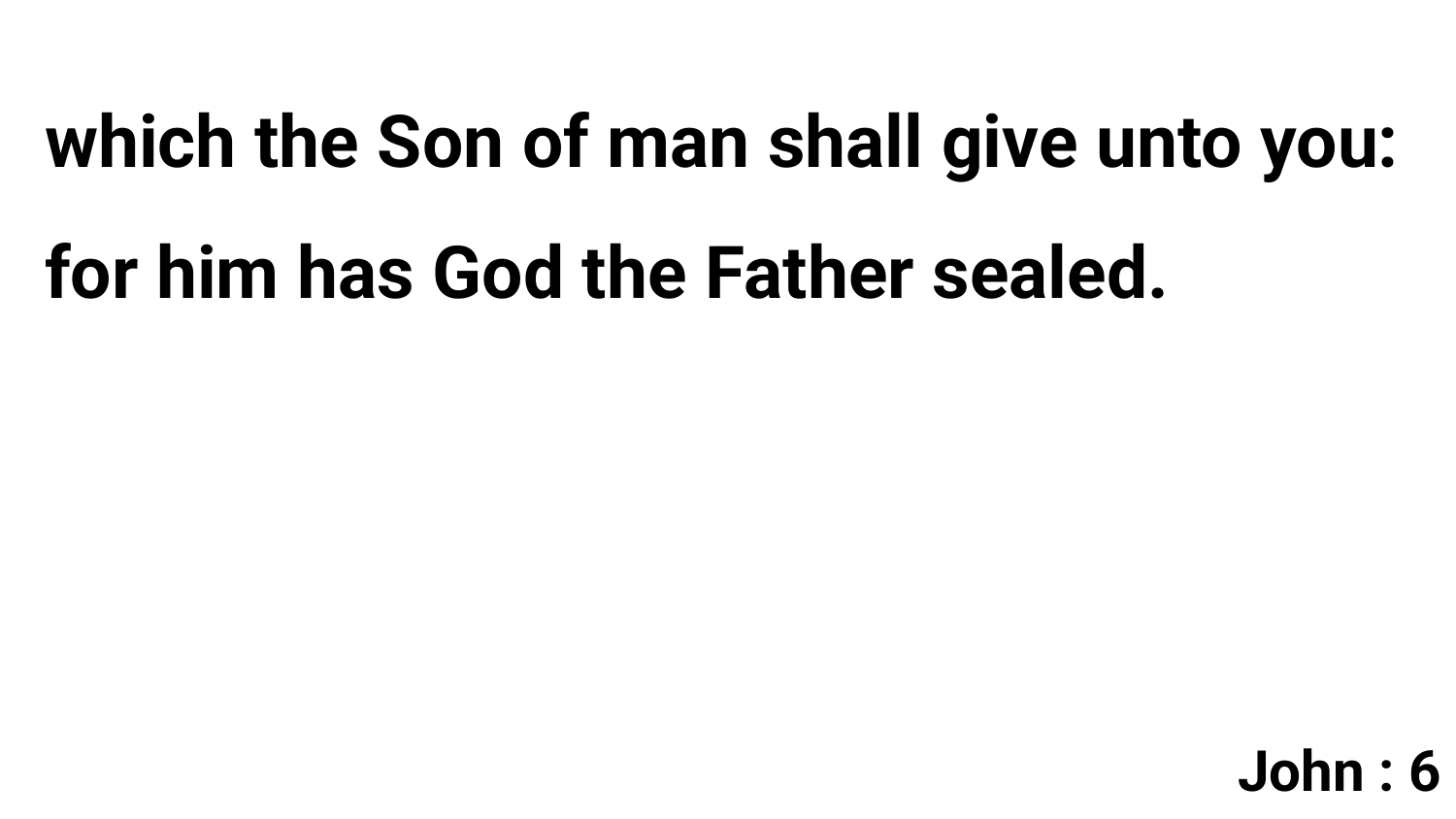

which the Son of man shall give unto you: for him has God the Father sealed.
John : 6